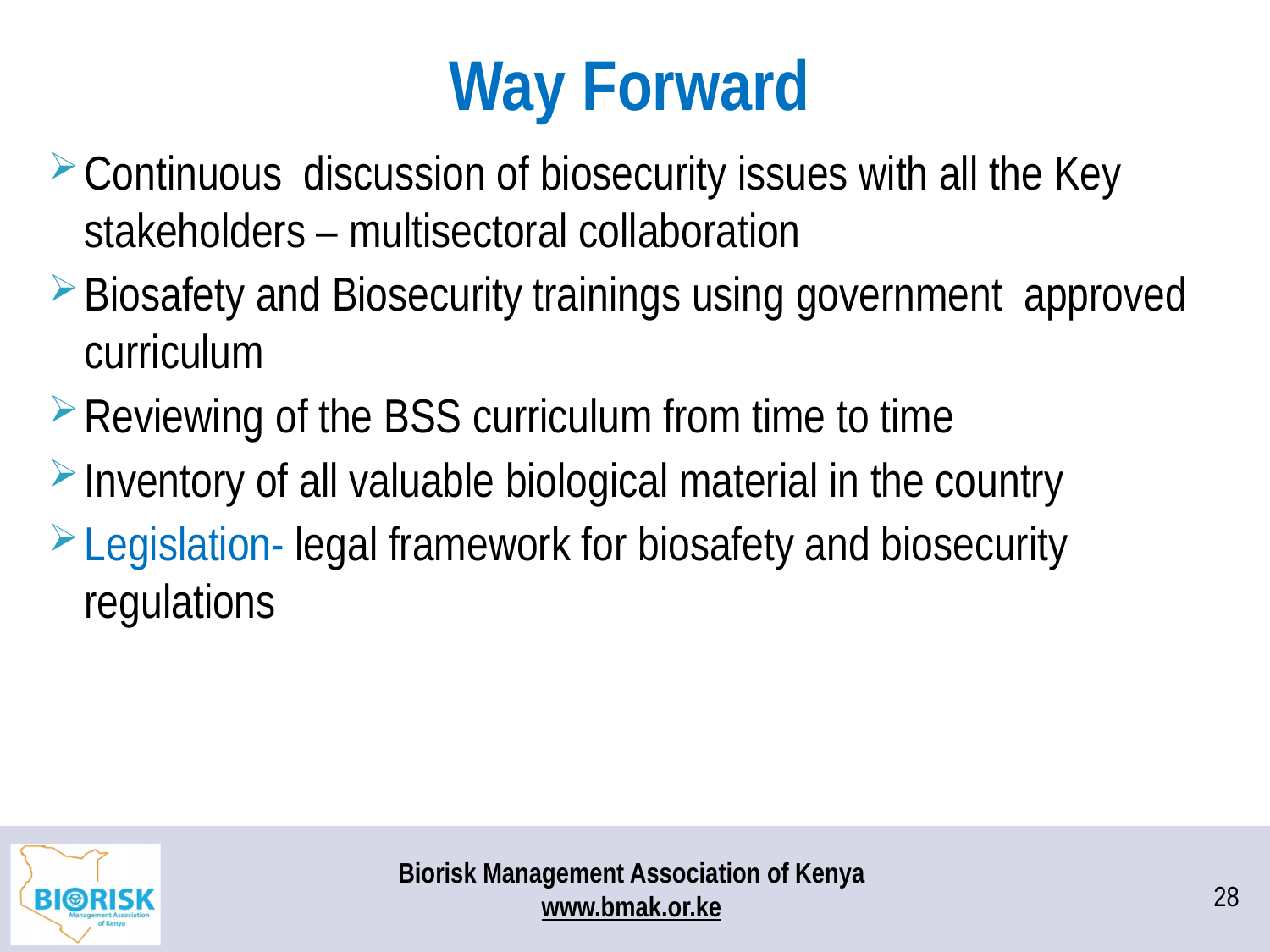

# Way Forward
Continuous  discussion of biosecurity issues with all the Key stakeholders – multisectoral collaboration
Biosafety and Biosecurity trainings using government  approved curriculum
Reviewing of the BSS curriculum from time to time
Inventory of all valuable biological material in the country
Legislation- legal framework for biosafety and biosecurity regulations

28